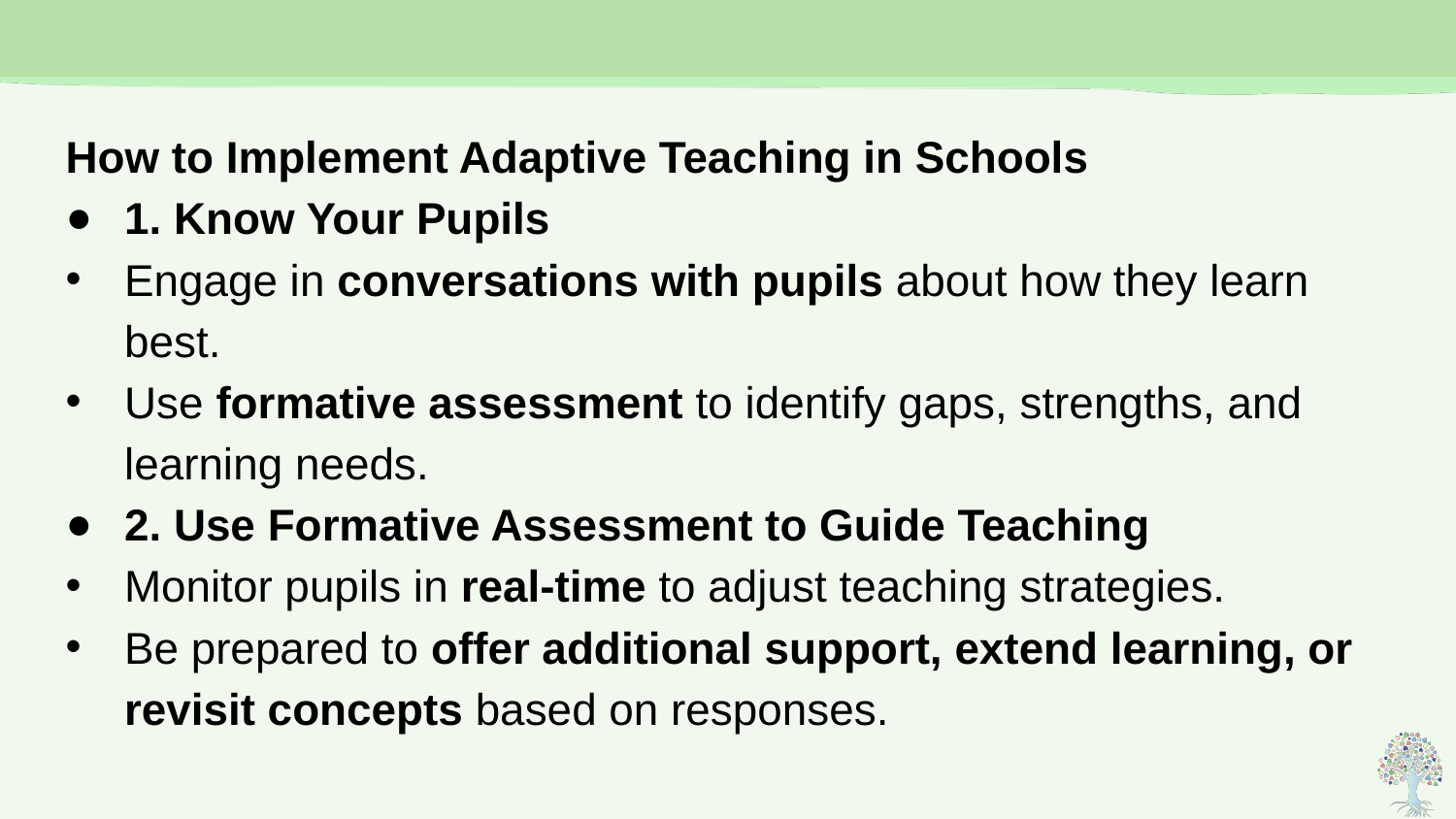

#
How to Implement Adaptive Teaching in Schools
1. Know Your Pupils
Engage in conversations with pupils about how they learn best.
Use formative assessment to identify gaps, strengths, and learning needs.
2. Use Formative Assessment to Guide Teaching
Monitor pupils in real-time to adjust teaching strategies.
Be prepared to offer additional support, extend learning, or revisit concepts based on responses.